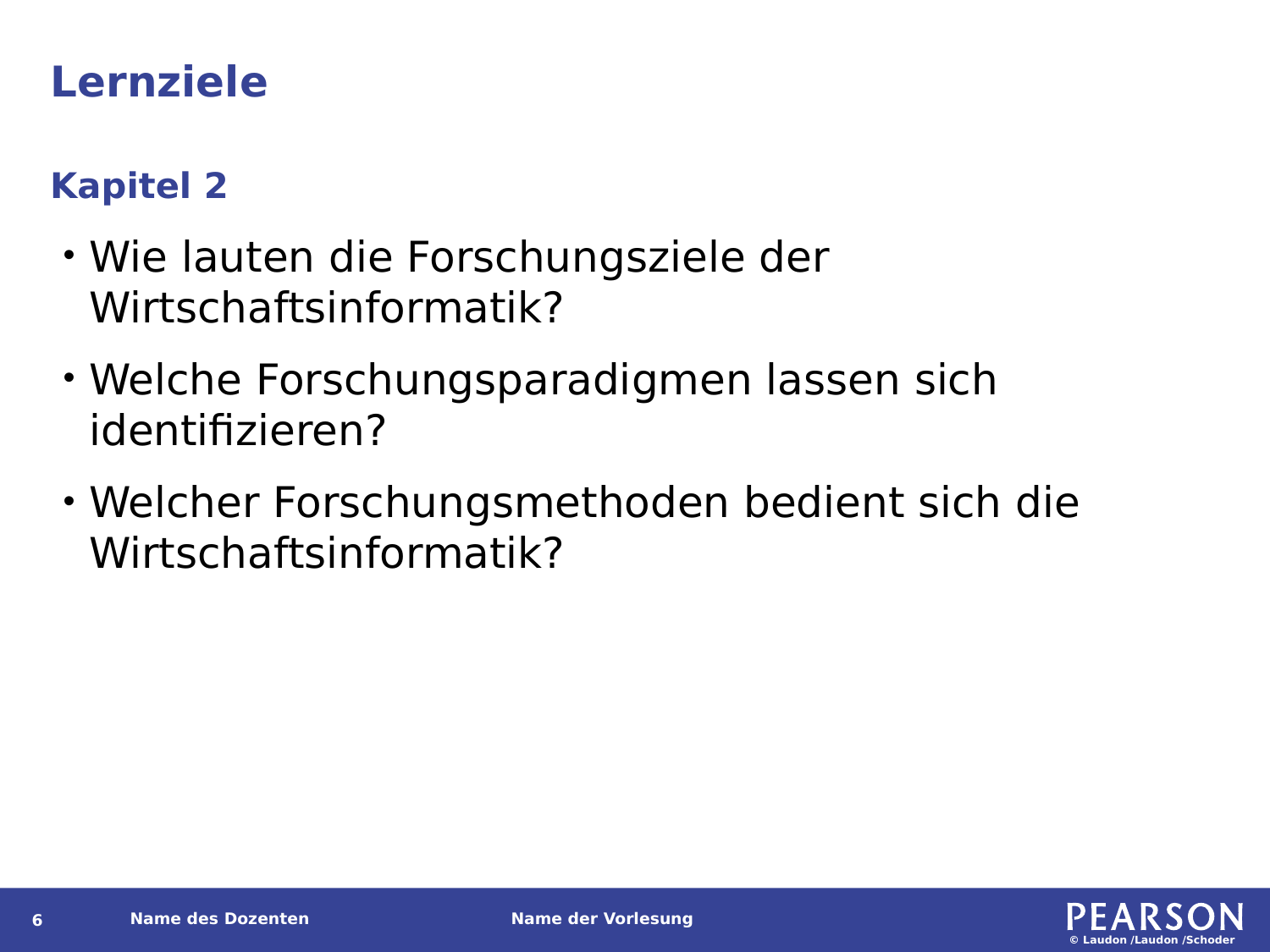

# Lernziele
Kapitel 2
Wie lauten die Forschungsziele der Wirtschaftsinformatik?
Welche Forschungsparadigmen lassen sich identifizieren?
Welcher Forschungsmethoden bedient sich die Wirtschaftsinformatik?

6